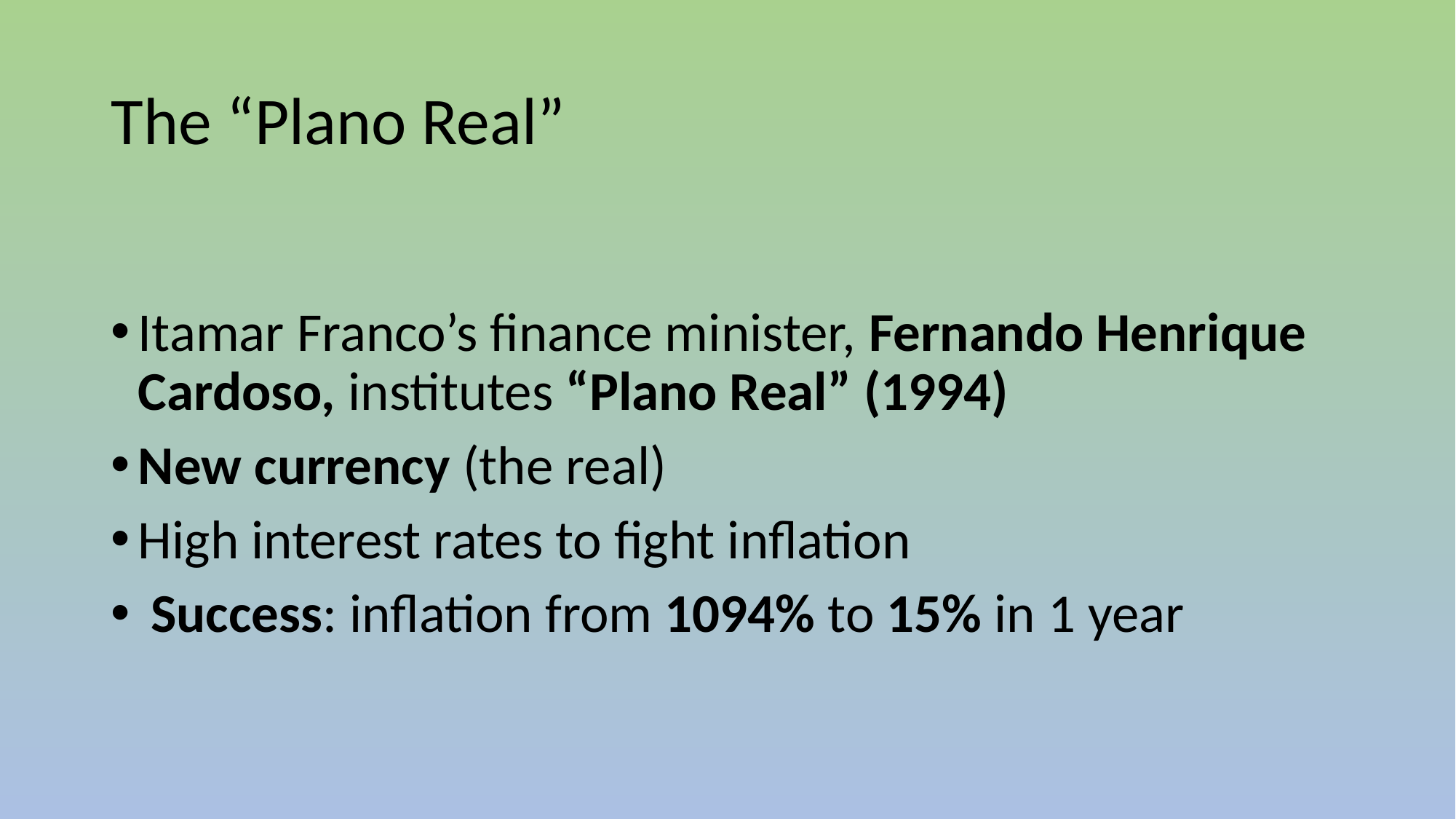

# The “Plano Real”

Itamar Franco’s finance minister, Fernando Henrique Cardoso, institutes “Plano Real” (1994)
New currency (the real)
High interest rates to fight inflation
 Success: inflation from 1094% to 15% in 1 year